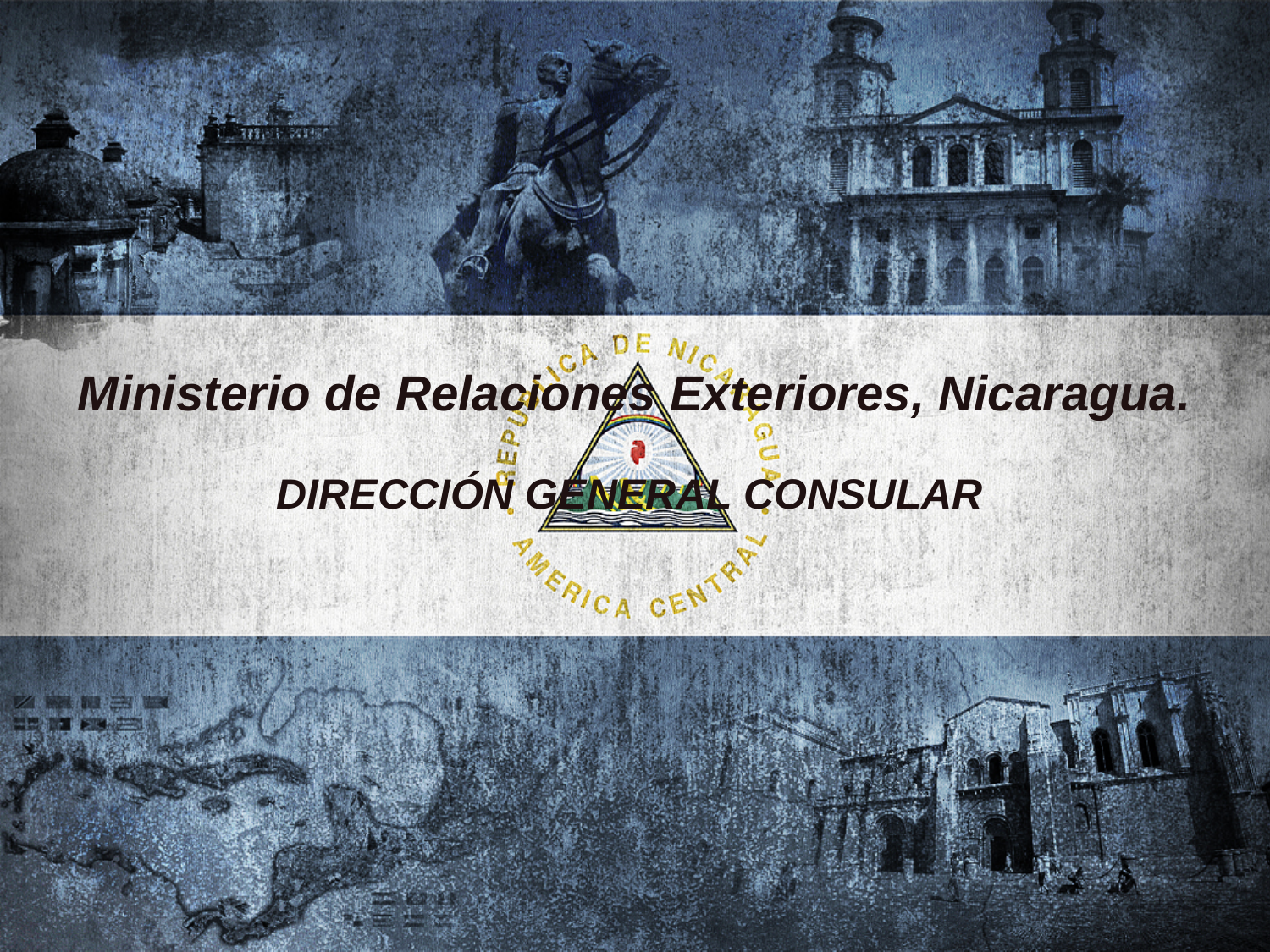

# Ministerio de Relaciones Exteriores, Nicaragua.
DIRECCIÓN GENERAL CONSULAR